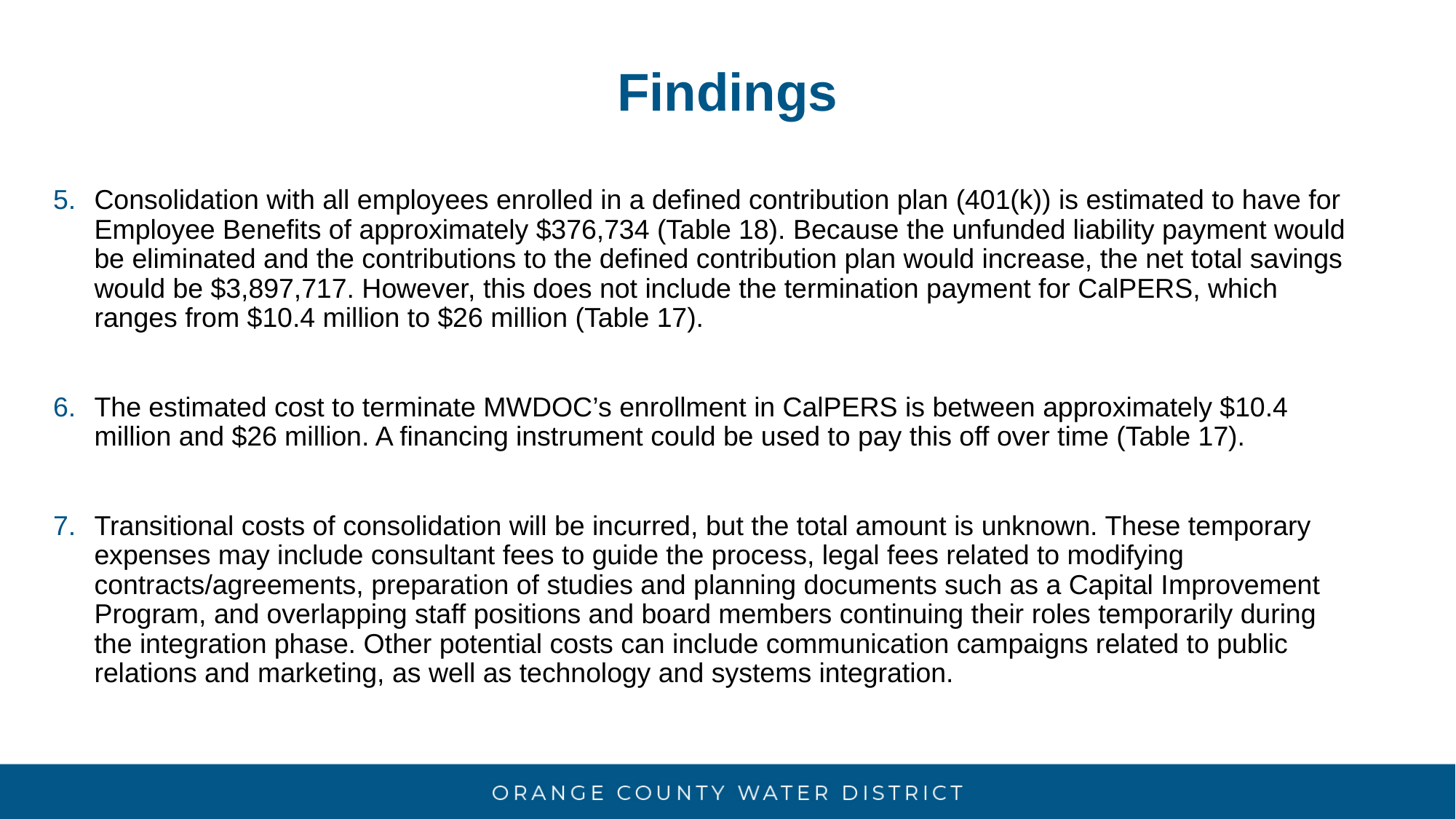

# Findings

Consolidation with all employees enrolled in a defined contribution plan (401(k)) is estimated to have for Employee Benefits of approximately $376,734 (Table 18). Because the unfunded liability payment would be eliminated and the contributions to the defined contribution plan would increase, the net total savings would be $3,897,717. However, this does not include the termination payment for CalPERS, which ranges from $10.4 million to $26 million (Table 17).

The estimated cost to terminate MWDOC’s enrollment in CalPERS is between approximately $10.4 million and $26 million. A financing instrument could be used to pay this off over time (Table 17).

Transitional costs of consolidation will be incurred, but the total amount is unknown. These temporary expenses may include consultant fees to guide the process, legal fees related to modifying contracts/agreements, preparation of studies and planning documents such as a Capital Improvement Program, and overlapping staff positions and board members continuing their roles temporarily during the integration phase. Other potential costs can include communication campaigns related to public relations and marketing, as well as technology and systems integration.